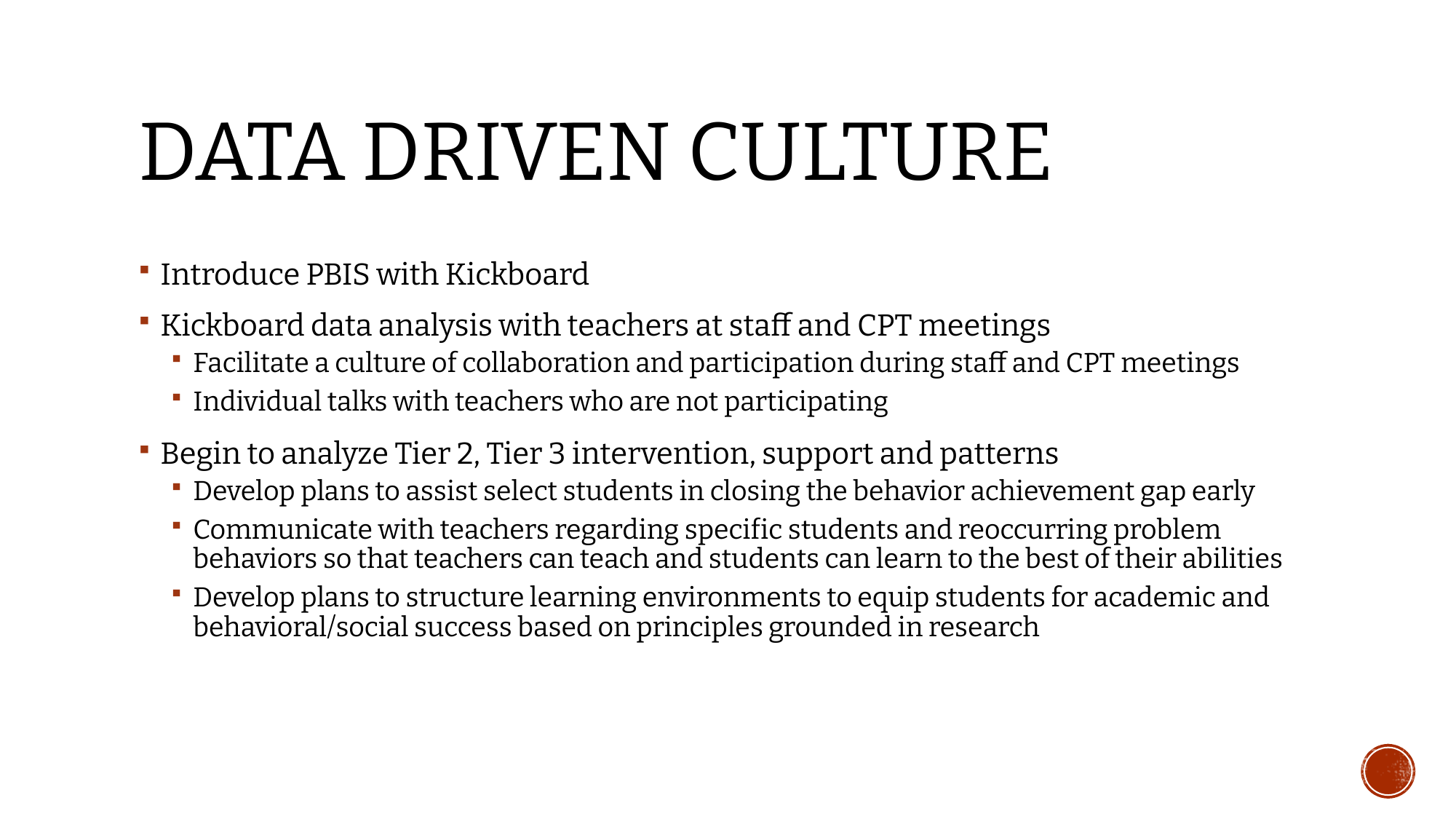

# Data Driven Culture
Introduce PBIS with Kickboard
Kickboard data analysis with teachers at staff and CPT meetings
Facilitate a culture of collaboration and participation during staff and CPT meetings
Individual talks with teachers who are not participating
Begin to analyze Tier 2, Tier 3 intervention, support and patterns
Develop plans to assist select students in closing the behavior achievement gap early
Communicate with teachers regarding specific students and reoccurring problem behaviors so that teachers can teach and students can learn to the best of their abilities
Develop plans to structure learning environments to equip students for academic and behavioral/social success based on principles grounded in research